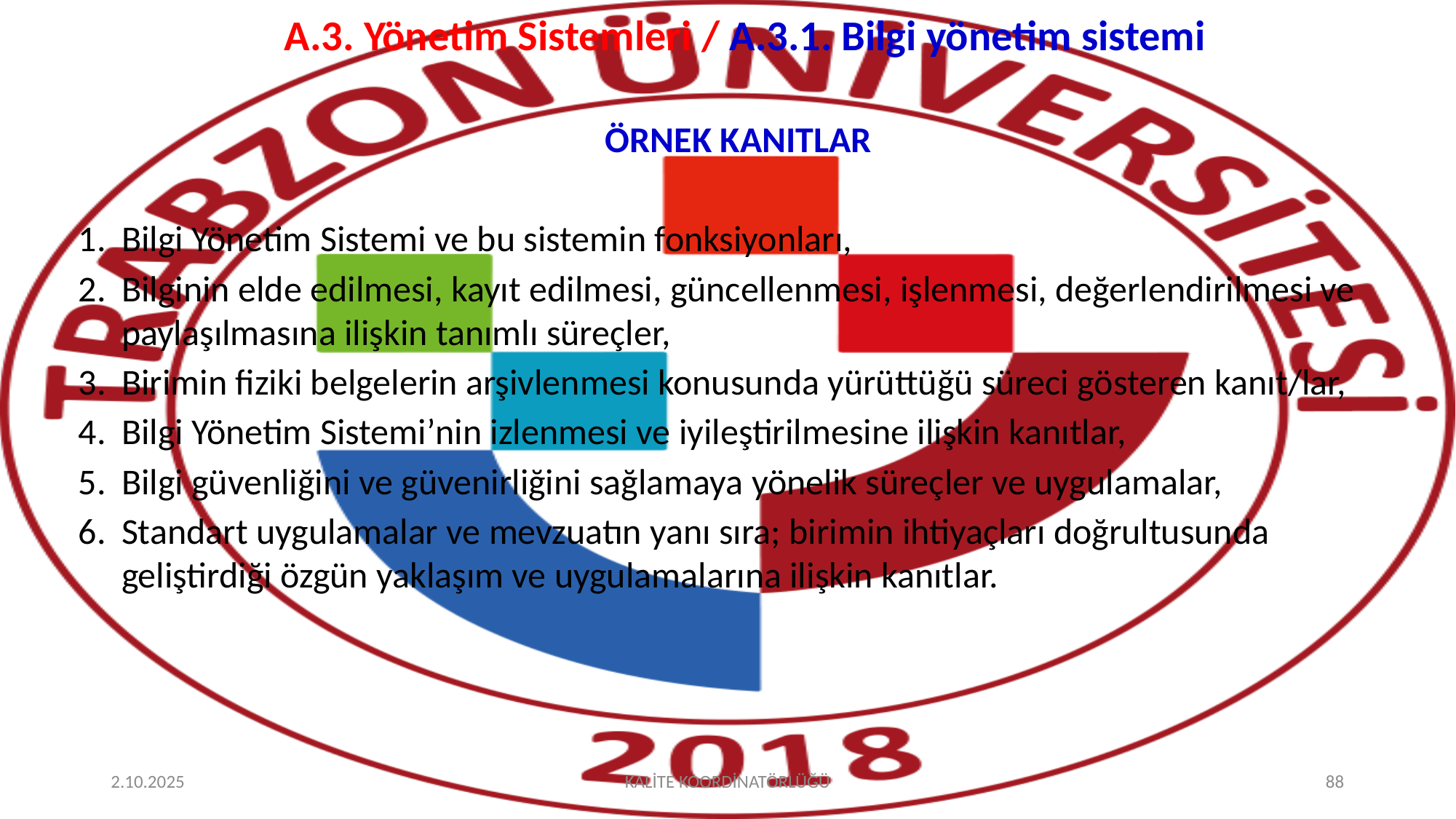

# A.3. Yönetim Sistemleri / A.3.1. Bilgi yönetim sistemi
ÖRNEK KANITLAR

Bilgi Yönetim Sistemi ve bu sistemin fonksiyonları,
Bilginin elde edilmesi, kayıt edilmesi, güncellenmesi, işlenmesi, değerlendirilmesi ve paylaşılmasına ilişkin tanımlı süreçler,
Birimin fiziki belgelerin arşivlenmesi konusunda yürüttüğü süreci gösteren kanıt/lar,
Bilgi Yönetim Sistemi’nin izlenmesi ve iyileştirilmesine ilişkin kanıtlar,
Bilgi güvenliğini ve güvenirliğini sağlamaya yönelik süreçler ve uygulamalar,
Standart uygulamalar ve mevzuatın yanı sıra; birimin ihtiyaçları doğrultusunda geliştirdiği özgün yaklaşım ve uygulamalarına ilişkin kanıtlar.
2.10.2025
KALİTE KOORDİNATÖRLÜĞÜ
88